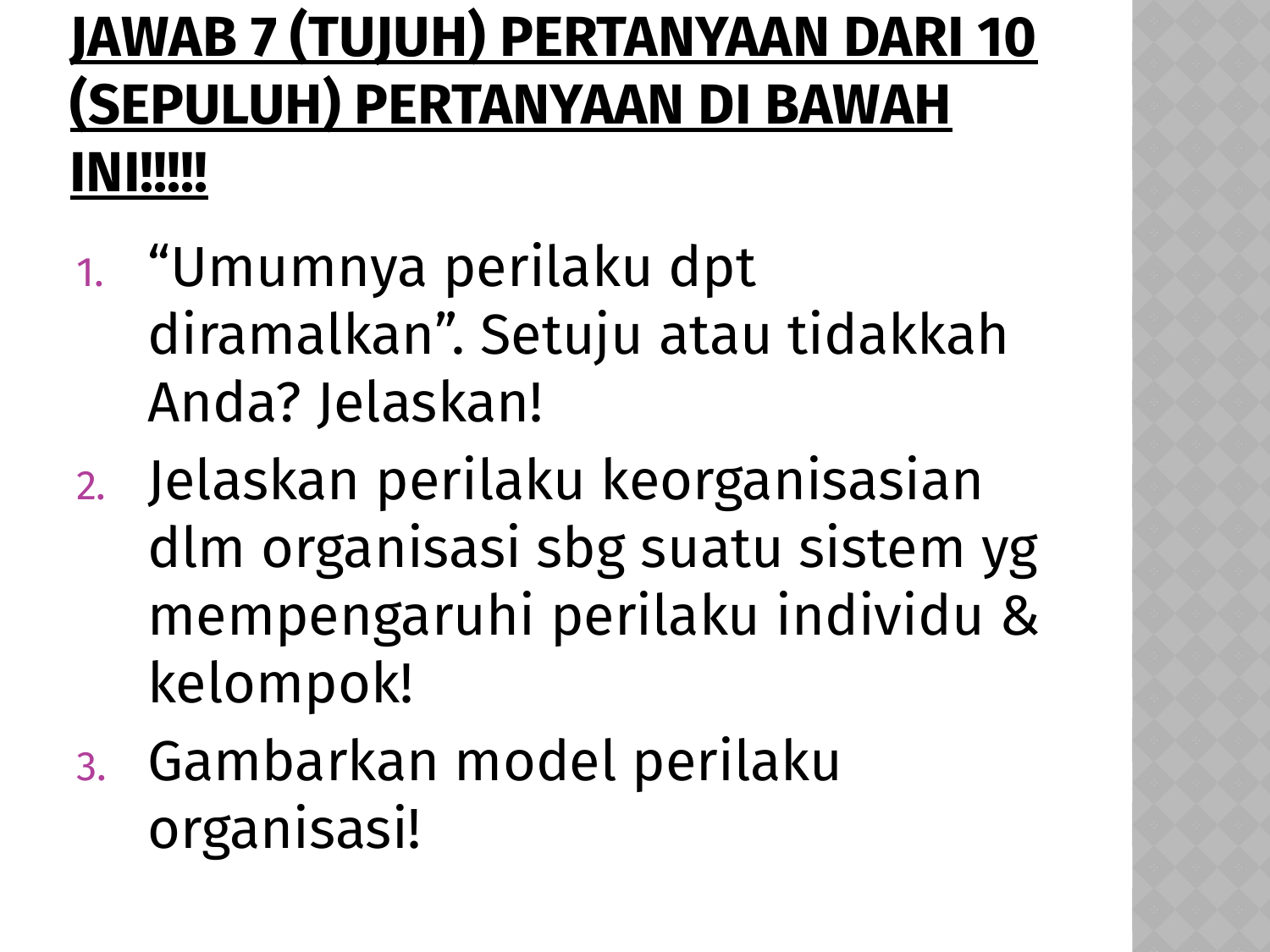

# Jawab 7 (TUJUH) pertanyaan DARI 10 (SEPULUH) pertanyaan di bawah ini!!!!!
“Umumnya perilaku dpt diramalkan”. Setuju atau tidakkah Anda? Jelaskan!
Jelaskan perilaku keorganisasian dlm organisasi sbg suatu sistem yg mempengaruhi perilaku individu & kelompok!
Gambarkan model perilaku organisasi!